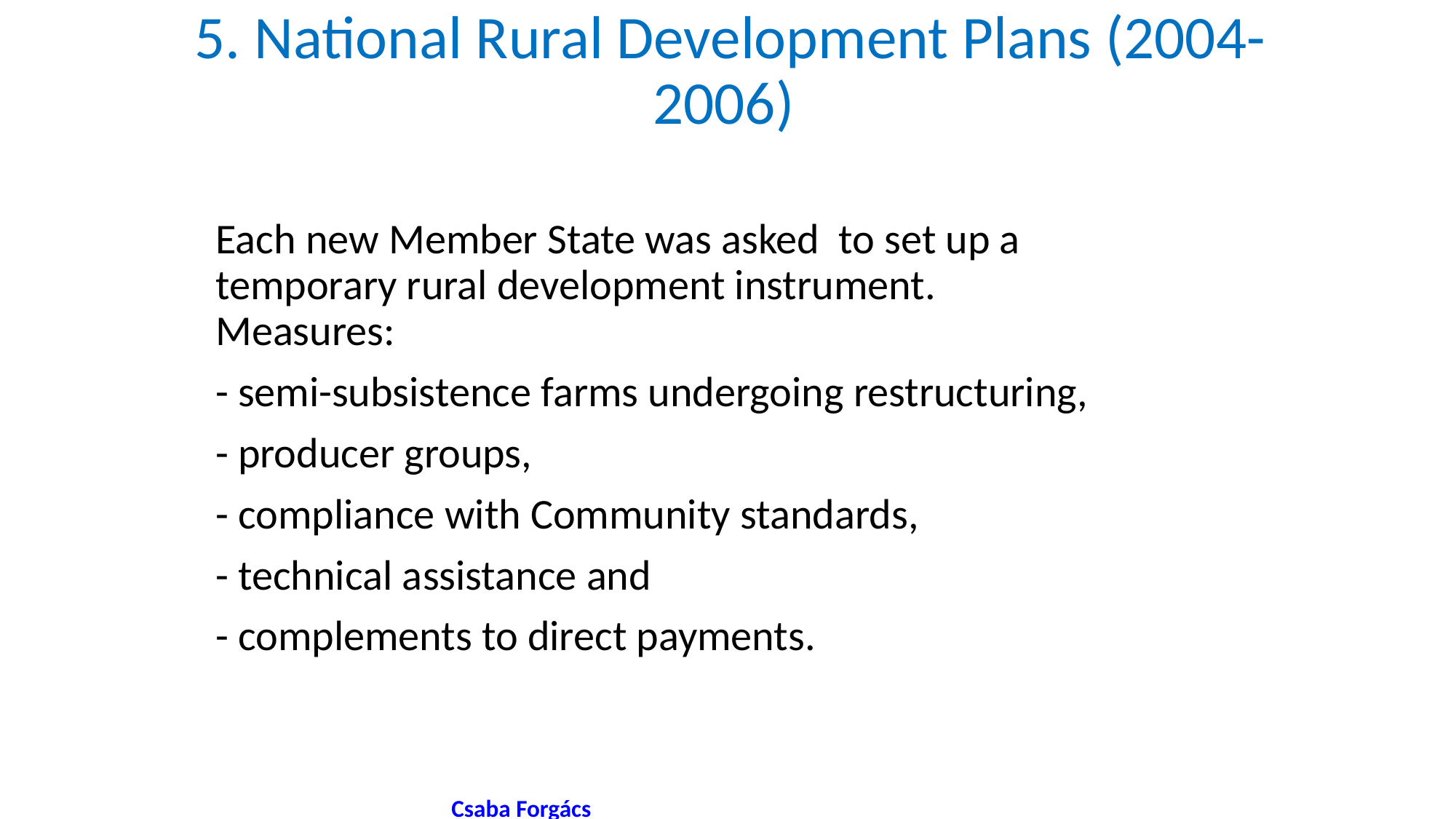

# 5. National Rural Development Plans (2004-2006)
Each new Member State was asked  to set up a temporary rural development instrument.
Measures:
- semi-subsistence farms undergoing restructuring,
- producer groups,
- compliance with Community standards,
- technical assistance and
- complements to direct payments.
                       Csaba Forgács